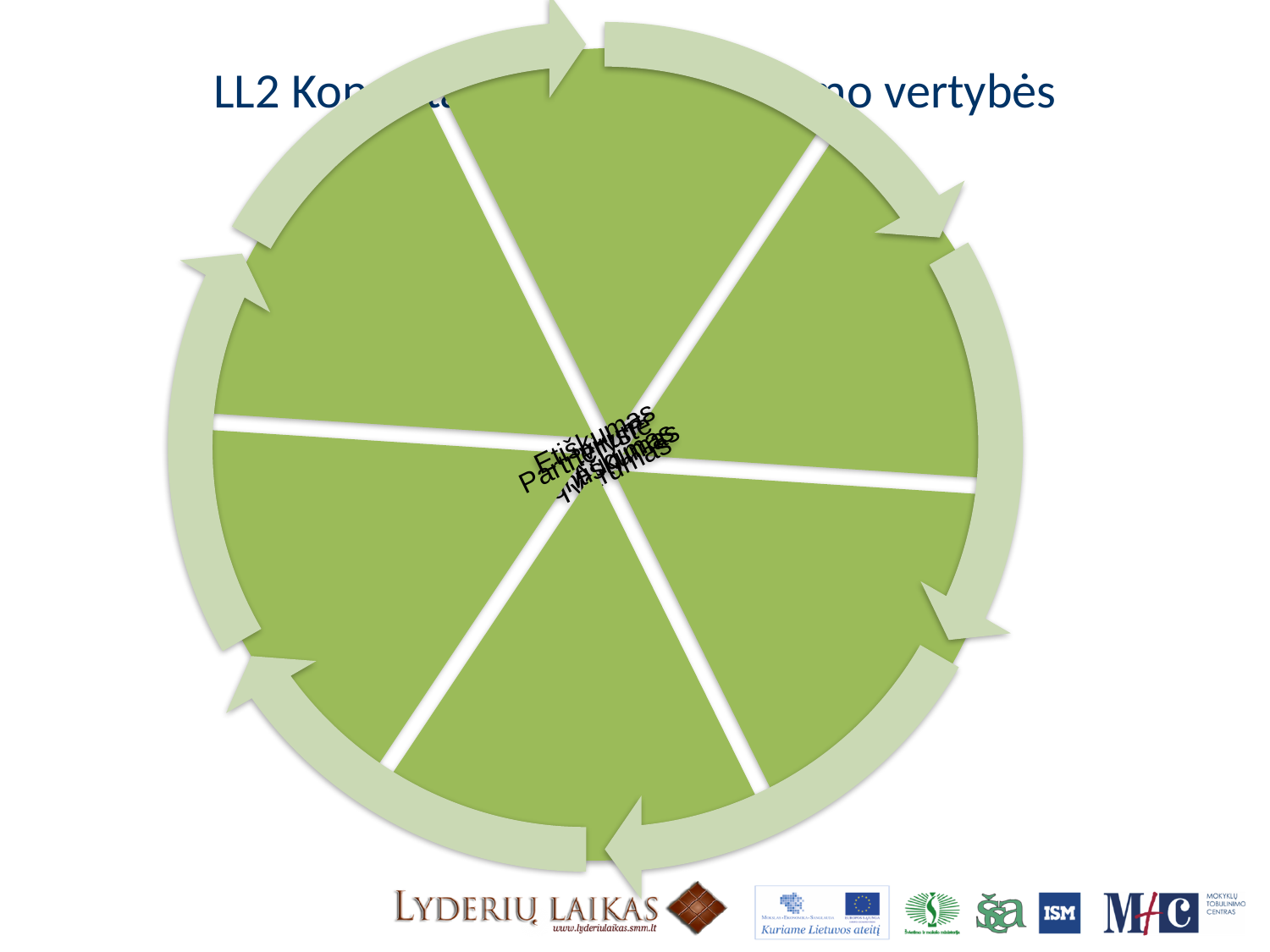

Atvirumas
Augimas
Tvarumas
Autentiškumas
Partnerystė
Etiškumas
# LL2 Konsultavimas. Konsultavimo vertybės